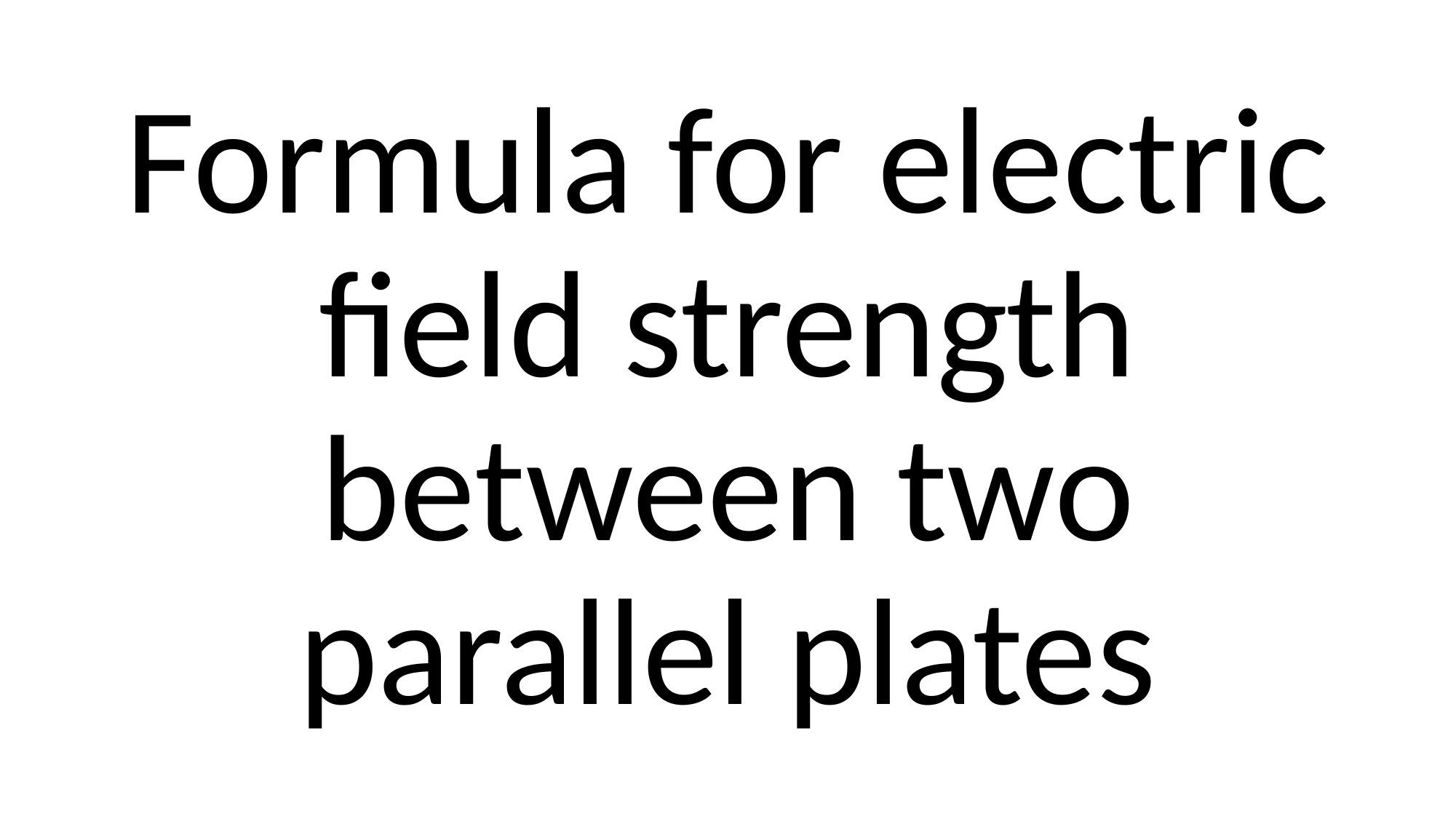

# Formula for electric field strength between two parallel plates